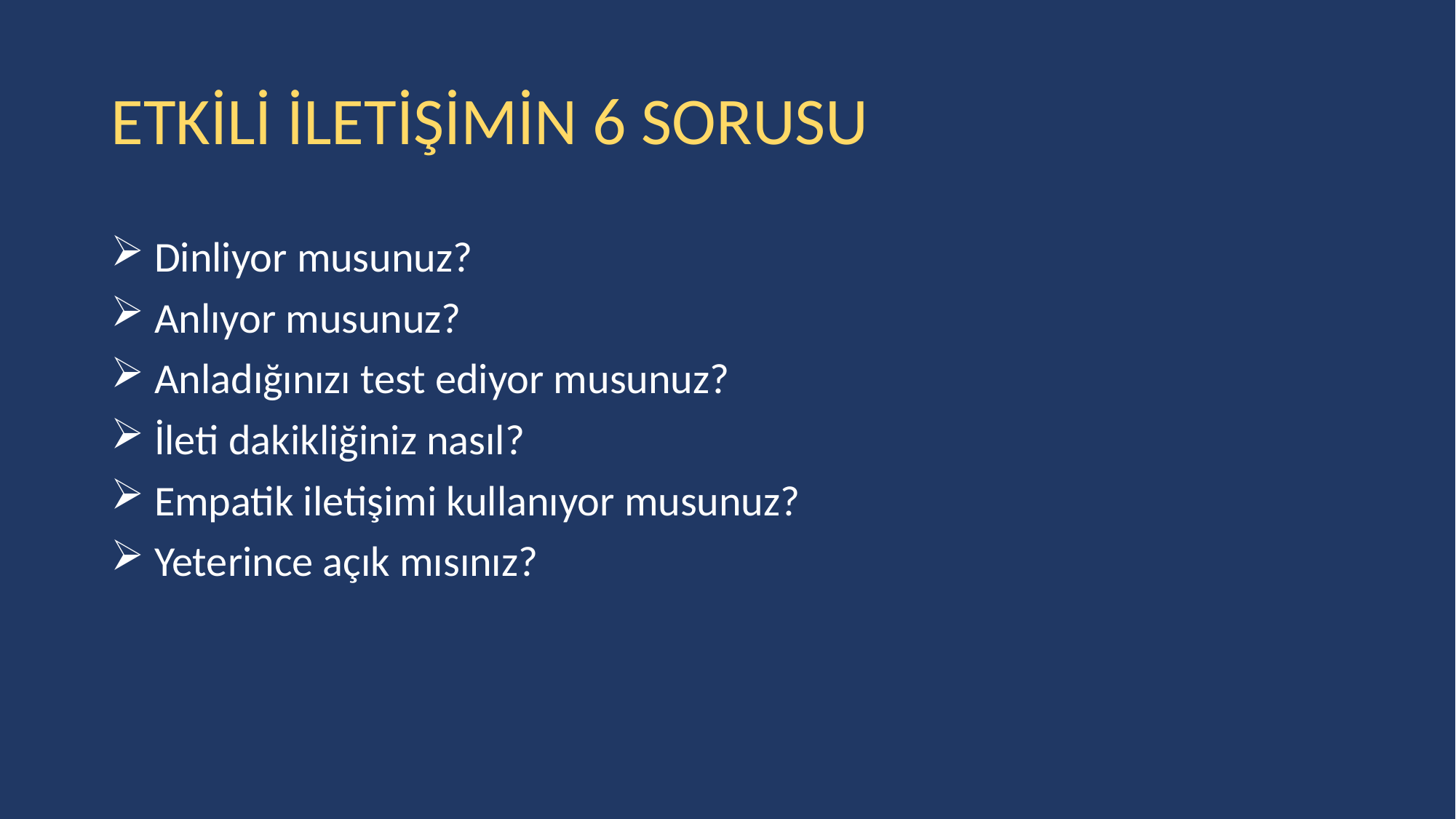

# ETKİLİ İLETİŞİMİN 6 SORUSU
 Dinliyor musunuz?
 Anlıyor musunuz?
 Anladığınızı test ediyor musunuz?
 İleti dakikliğiniz nasıl?
 Empatik iletişimi kullanıyor musunuz?
 Yeterince açık mısınız?